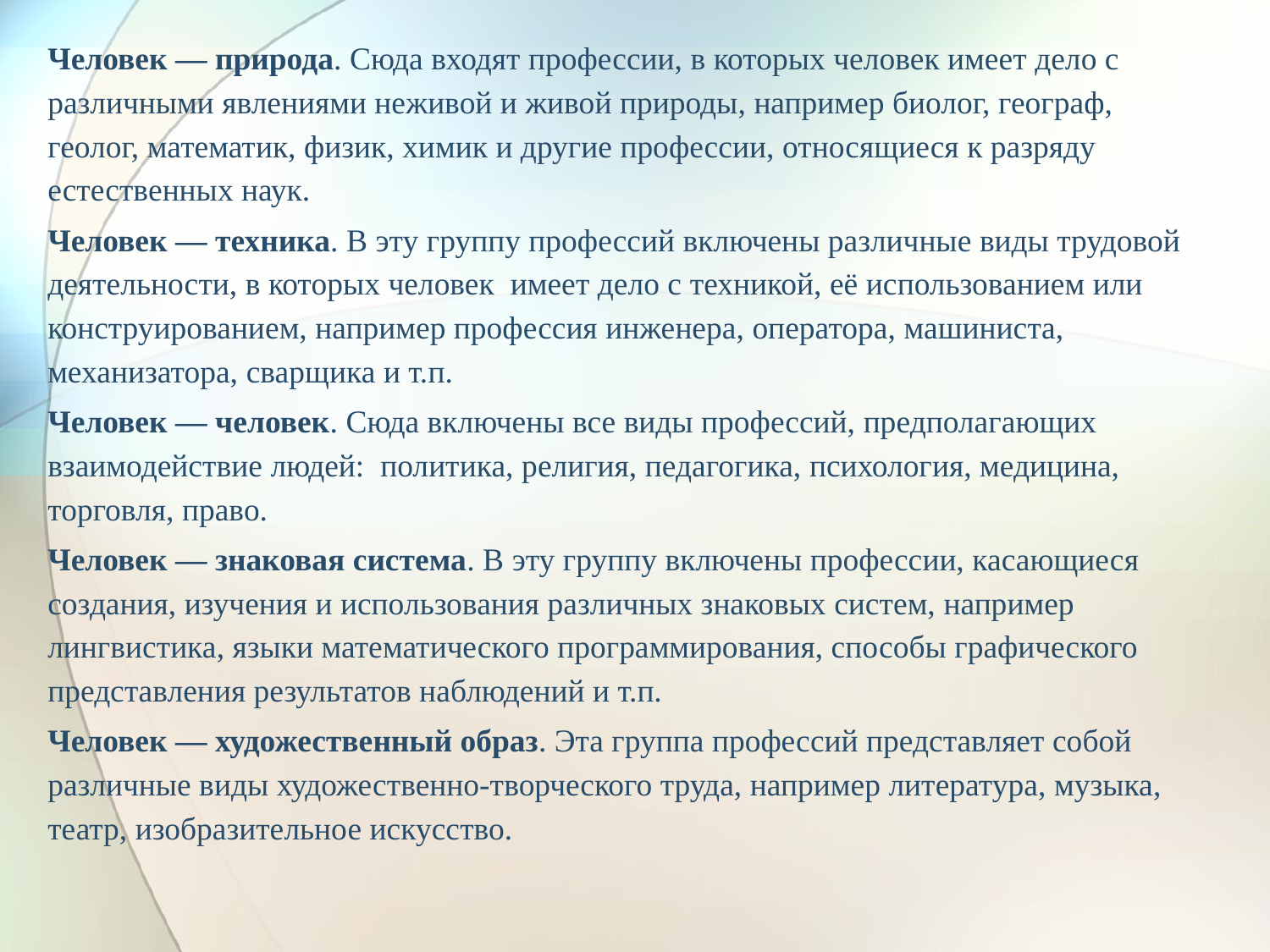

Человек — природа. Сюда входят профессии, в которых человек имеет дело с различными явлениями неживой и живой природы, например биолог, географ, геолог, математик, физик, химик и другие профессии, относящиеся к разряду естественных наук.
Человек — техника. В эту группу профессий включены различные виды трудовой деятельности, в которых человек  имеет дело с техникой, её использованием или конструированием, например профессия инженера, оператора, машиниста, механизатора, сварщика и т.п.
Человек — человек. Сюда включены все виды профессий, предполагающих взаимодействие людей:  политика, религия, педагогика, психология, медицина, торговля, право.
Человек — знаковая система. В эту группу включены профессии, касающиеся создания, изучения и использования различных знаковых систем, например лингвистика, языки математического программирования, способы графического представления результатов наблюдений и т.п.
Человек — художественный образ. Эта группа профессий представляет собой различные виды художественно-творческого труда, например литература, музыка, театр, изобразительное искусство.